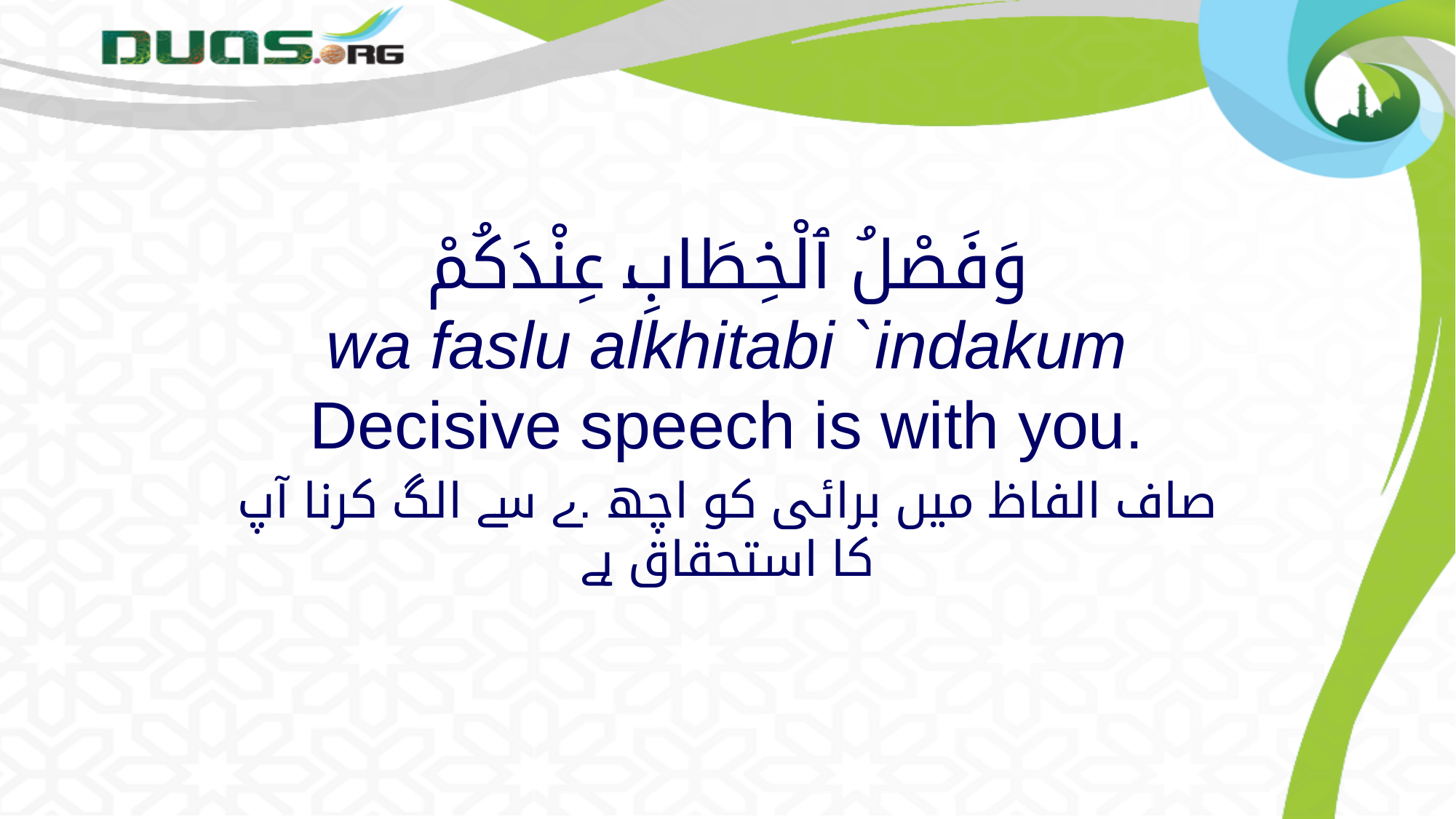

# وَفَصْلُ ٱلْخِطَابِ عِنْدَكُمْ wa faslu alkhitabi `indakum Decisive speech is with you.
صاف الفاظ میں برائی کو اچھ .ے سے الگ کرنا آپ کا استحقاق ہے